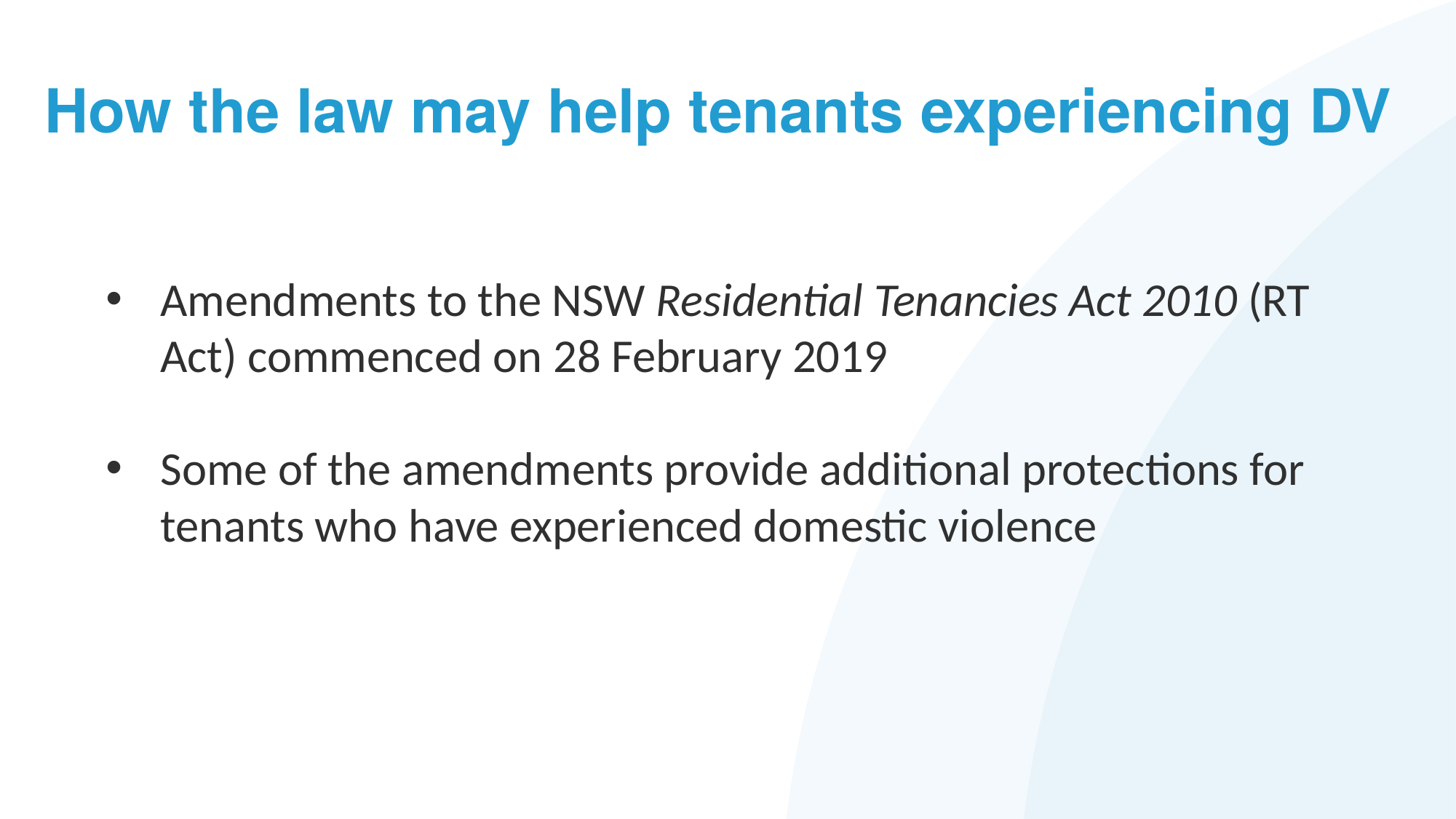

# How the law may help tenants experiencing DV

Amendments to the NSW Residential Tenancies Act 2010 (RT Act) commenced on 28 February 2019

Some of the amendments provide additional protections for tenants who have experienced domestic violence